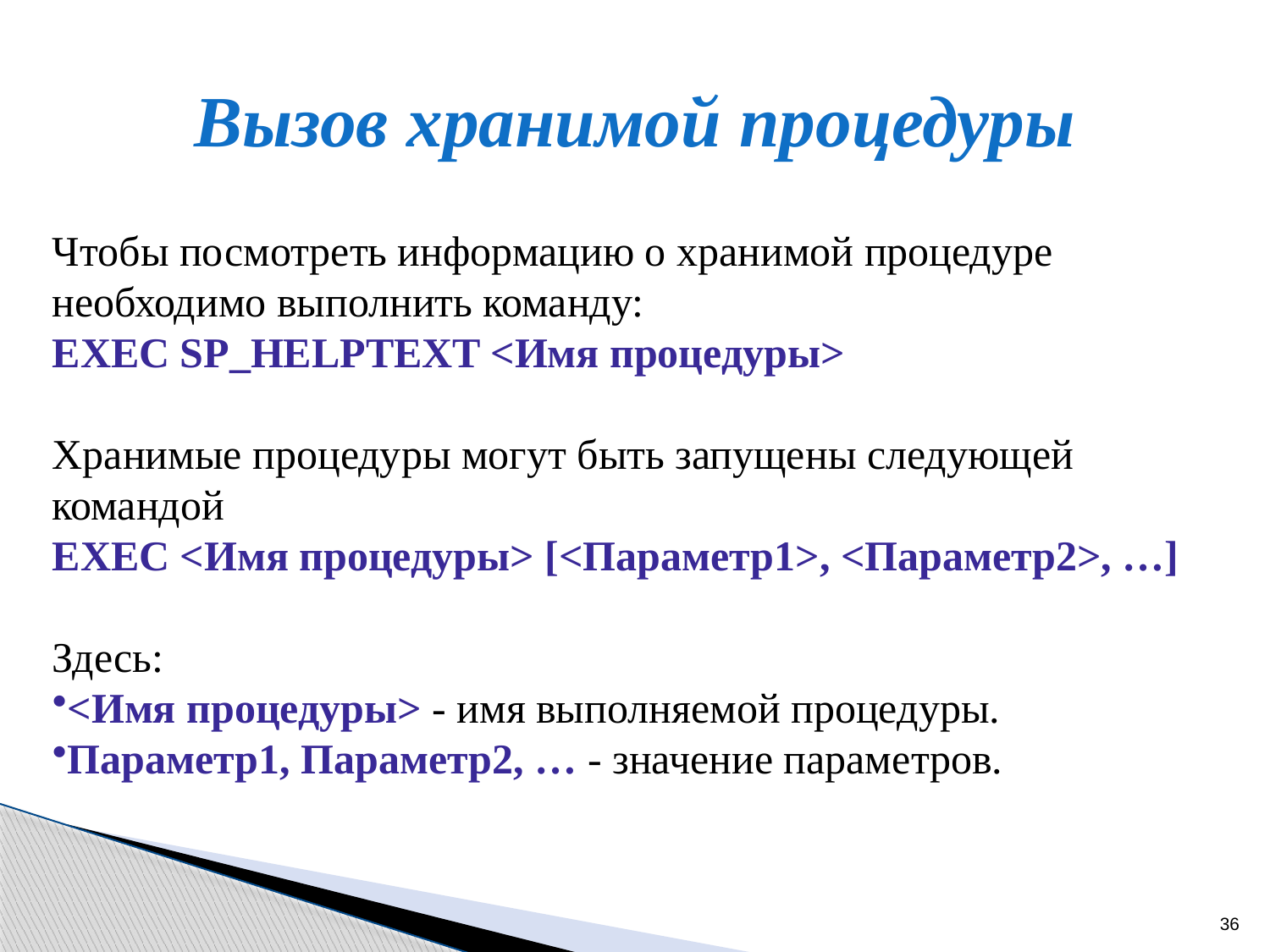

# Вызов хранимой процедуры
Чтобы посмотреть информацию о хранимой процедуре необходимо выполнить команду:
EXEC SP_HELPTEXT <Имя процедуры>

Хранимые процедуры могут быть запущены следующей командой
EXEC <Имя процедуры> [<Параметр1>, <Параметр2>, …]

Здесь:
<Имя процедуры> - имя выполняемой процедуры.
Параметр1, Параметр2, … - значение параметров.

36